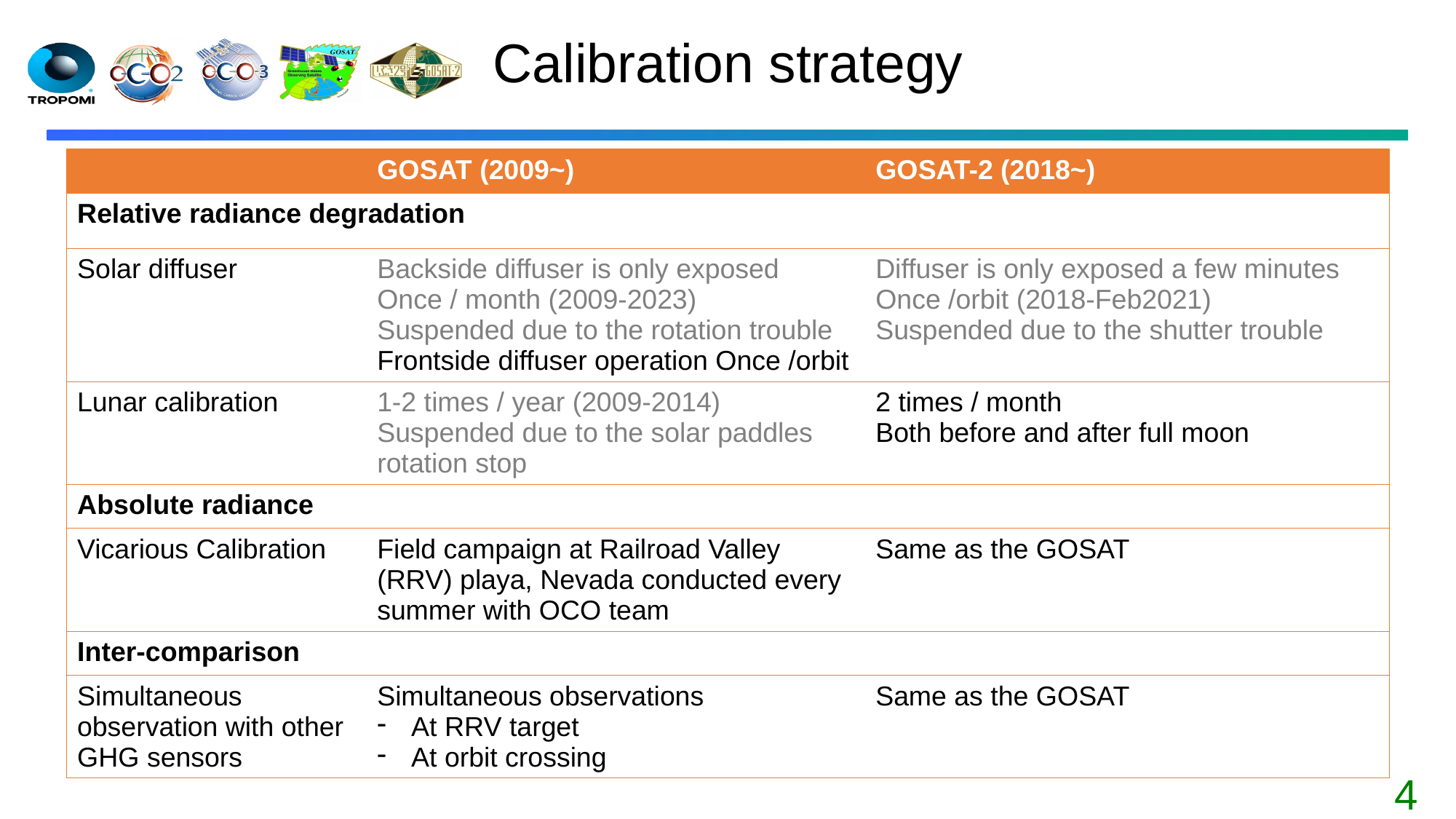

# Calibration strategy
|  | GOSAT (2009~) | GOSAT-2 (2018~) |
| --- | --- | --- |
| Relative radiance degradation |  |  |
| Solar diffuser | Backside diffuser is only exposed Once / month (2009-2023) Suspended due to the rotation trouble Frontside diffuser operation Once /orbit | Diffuser is only exposed a few minutes Once /orbit (2018-Feb2021) Suspended due to the shutter trouble |
| Lunar calibration | 1-2 times / year (2009-2014) Suspended due to the solar paddles rotation stop | 2 times / month Both before and after full moon |
| Absolute radiance |  |  |
| Vicarious Calibration | Field campaign at Railroad Valley (RRV) playa, Nevada conducted every summer with OCO team | Same as the GOSAT |
| Inter-comparison |  |  |
| Simultaneous observation with other GHG sensors | Simultaneous observations At RRV target At orbit crossing | Same as the GOSAT |
4